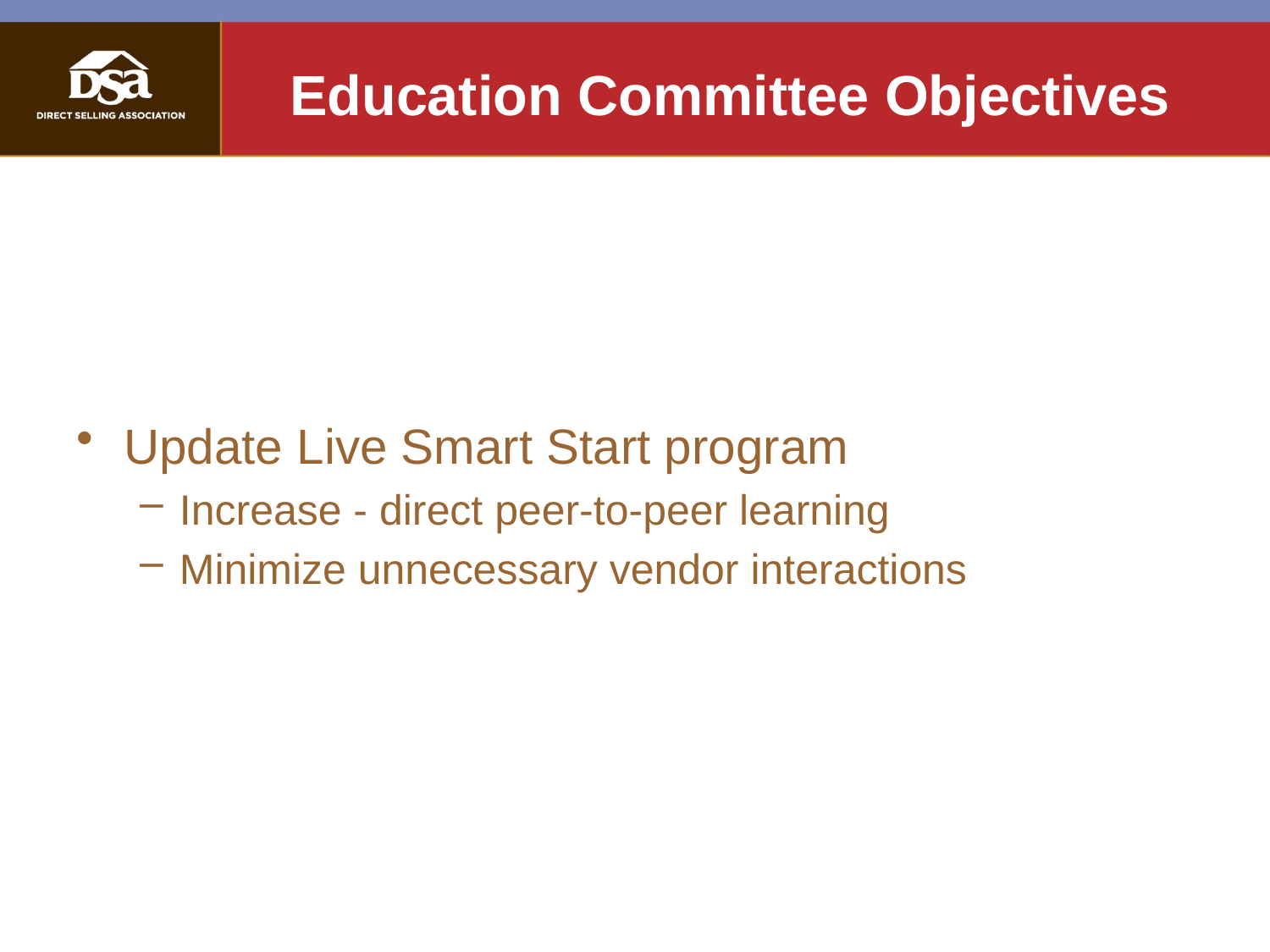

Education Committee Objectives

Update Live Smart Start program
Increase - direct peer-to-peer learning
Minimize unnecessary vendor interactions